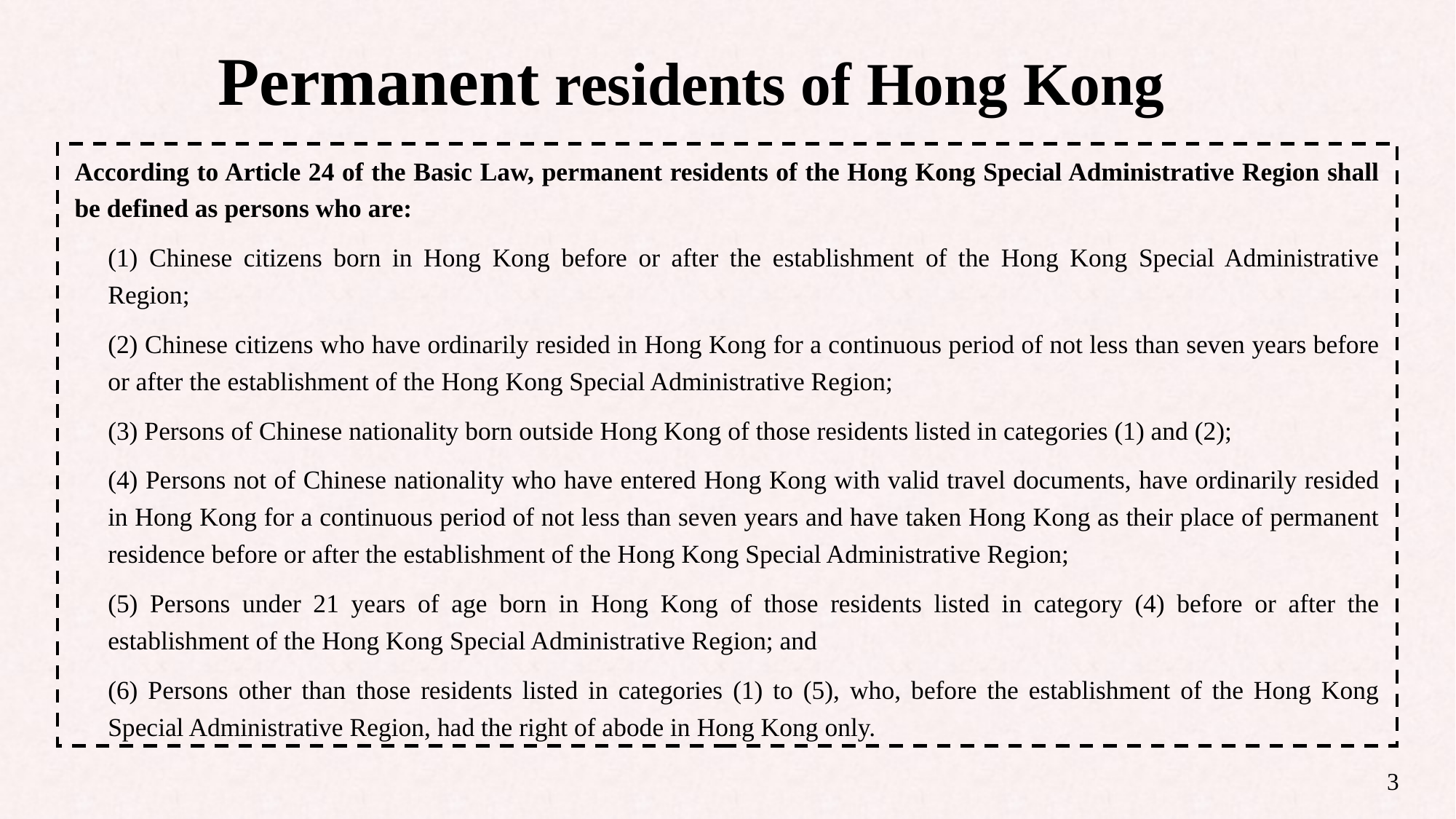

Permanent residents of Hong Kong
According to Article 24 of the Basic Law, permanent residents of the Hong Kong Special Administrative Region shall be defined as persons who are:
(1) Chinese citizens born in Hong Kong before or after the establishment of the Hong Kong Special Administrative Region;
(2) Chinese citizens who have ordinarily resided in Hong Kong for a continuous period of not less than seven years before or after the establishment of the Hong Kong Special Administrative Region;
(3) Persons of Chinese nationality born outside Hong Kong of those residents listed in categories (1) and (2);
(4) Persons not of Chinese nationality who have entered Hong Kong with valid travel documents, have ordinarily resided in Hong Kong for a continuous period of not less than seven years and have taken Hong Kong as their place of permanent residence before or after the establishment of the Hong Kong Special Administrative Region;
(5) Persons under 21 years of age born in Hong Kong of those residents listed in category (4) before or after the establishment of the Hong Kong Special Administrative Region; and
(6) Persons other than those residents listed in categories (1) to (5), who, before the establishment of the Hong Kong Special Administrative Region, had the right of abode in Hong Kong only.
3